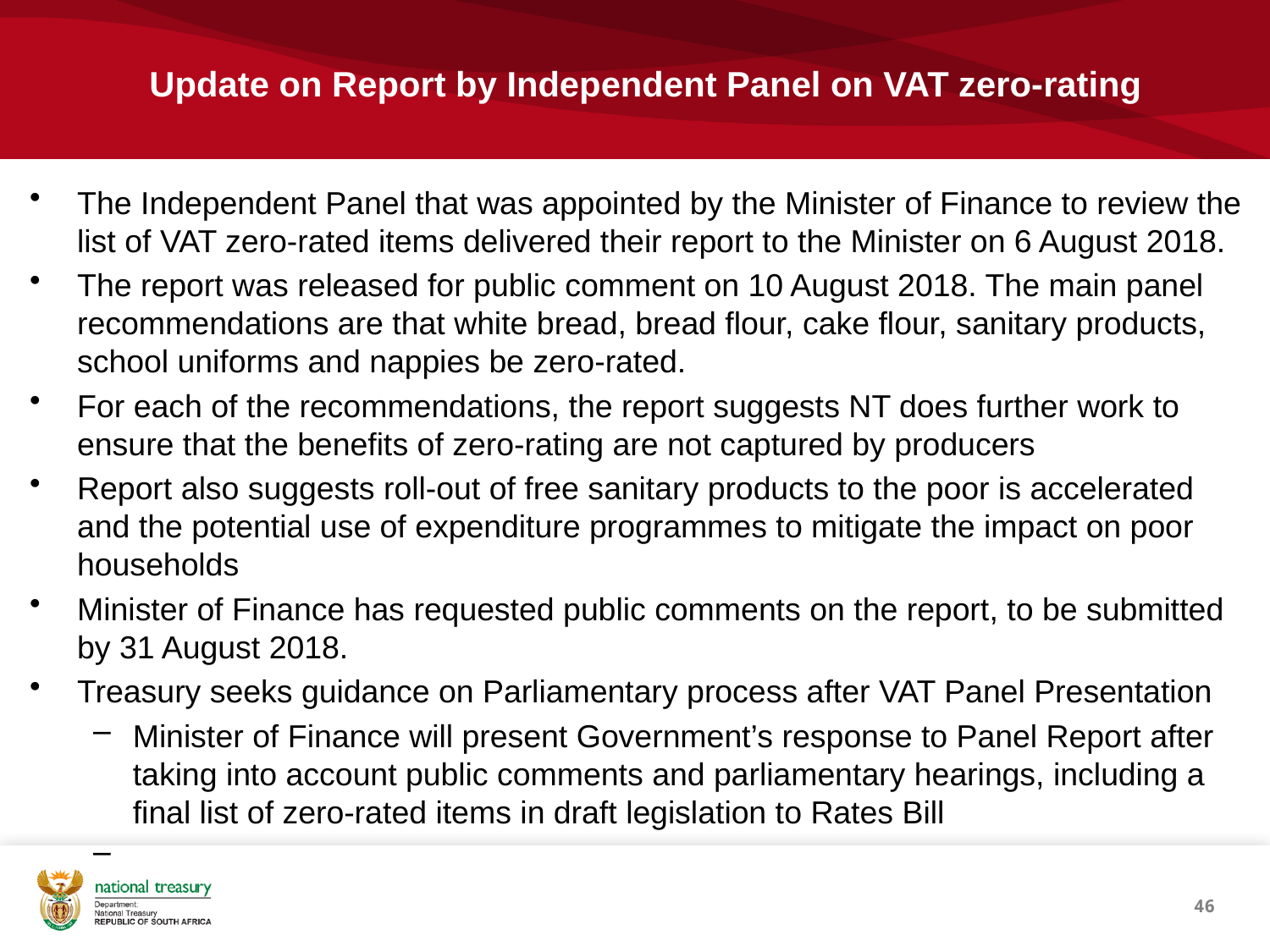

# Update on Report by Independent Panel on VAT zero-rating
The Independent Panel that was appointed by the Minister of Finance to review the list of VAT zero-rated items delivered their report to the Minister on 6 August 2018.
The report was released for public comment on 10 August 2018. The main panel recommendations are that white bread, bread flour, cake flour, sanitary products, school uniforms and nappies be zero-rated.
For each of the recommendations, the report suggests NT does further work to ensure that the benefits of zero-rating are not captured by producers
Report also suggests roll-out of free sanitary products to the poor is accelerated and the potential use of expenditure programmes to mitigate the impact on poor households
Minister of Finance has requested public comments on the report, to be submitted by 31 August 2018.
Treasury seeks guidance on Parliamentary process after VAT Panel Presentation
Minister of Finance will present Government’s response to Panel Report after taking into account public comments and parliamentary hearings, including a final list of zero-rated items in draft legislation to Rates Bill

46